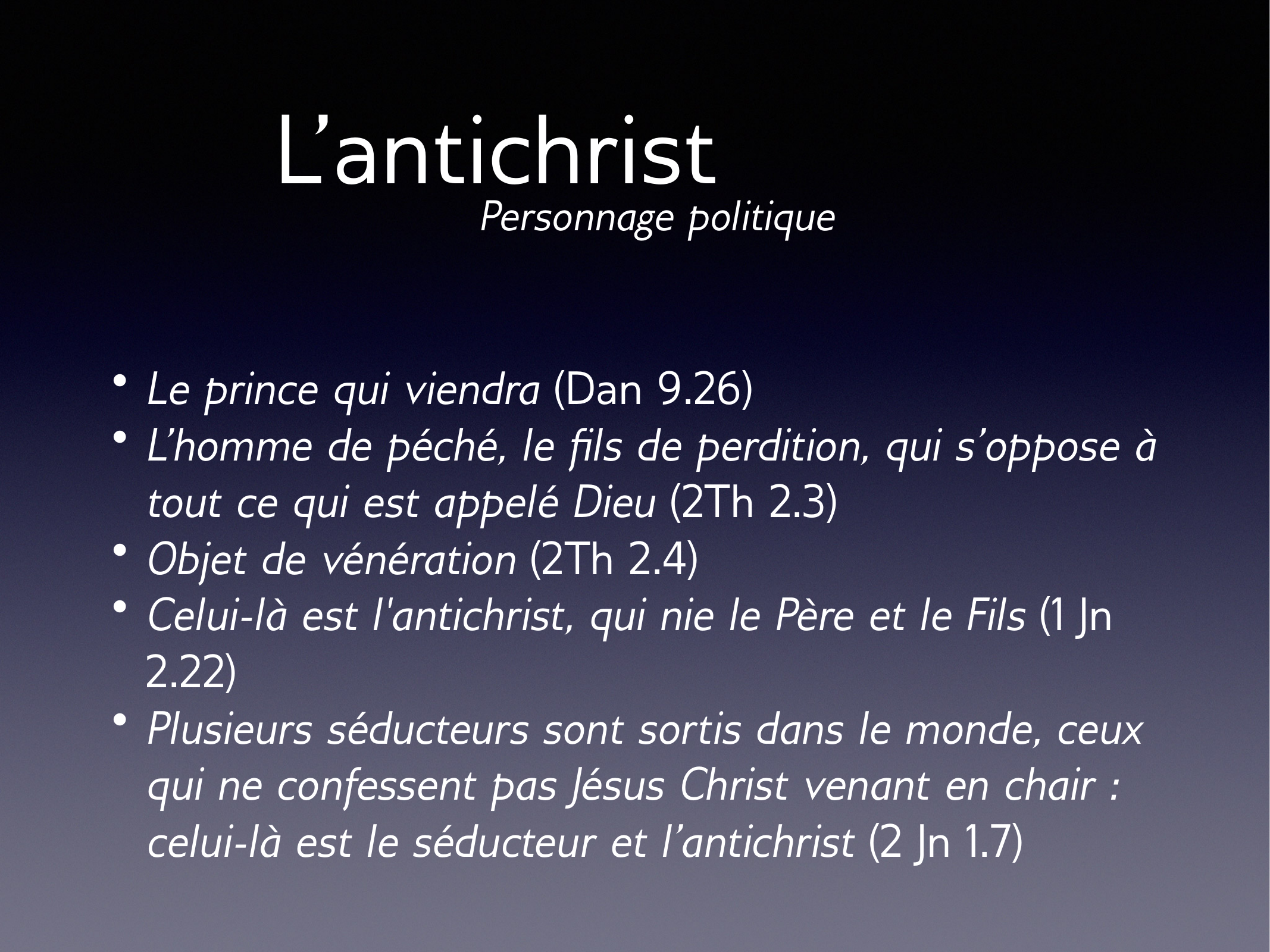

# L’antichrist
Personnage politique
Le prince qui viendra (Dan 9.26)
L’homme de péché, le fils de perdition, qui s’oppose à tout ce qui est appelé Dieu (2Th 2.3)
Objet de vénération (2Th 2.4)
Celui-là est l'antichrist, qui nie le Père et le Fils (1 Jn 2.22)
Plusieurs séducteurs sont sortis dans le monde, ceux qui ne confessent pas Jésus Christ venant en chair : celui-là est le séducteur et l’antichrist (2 Jn 1.7)